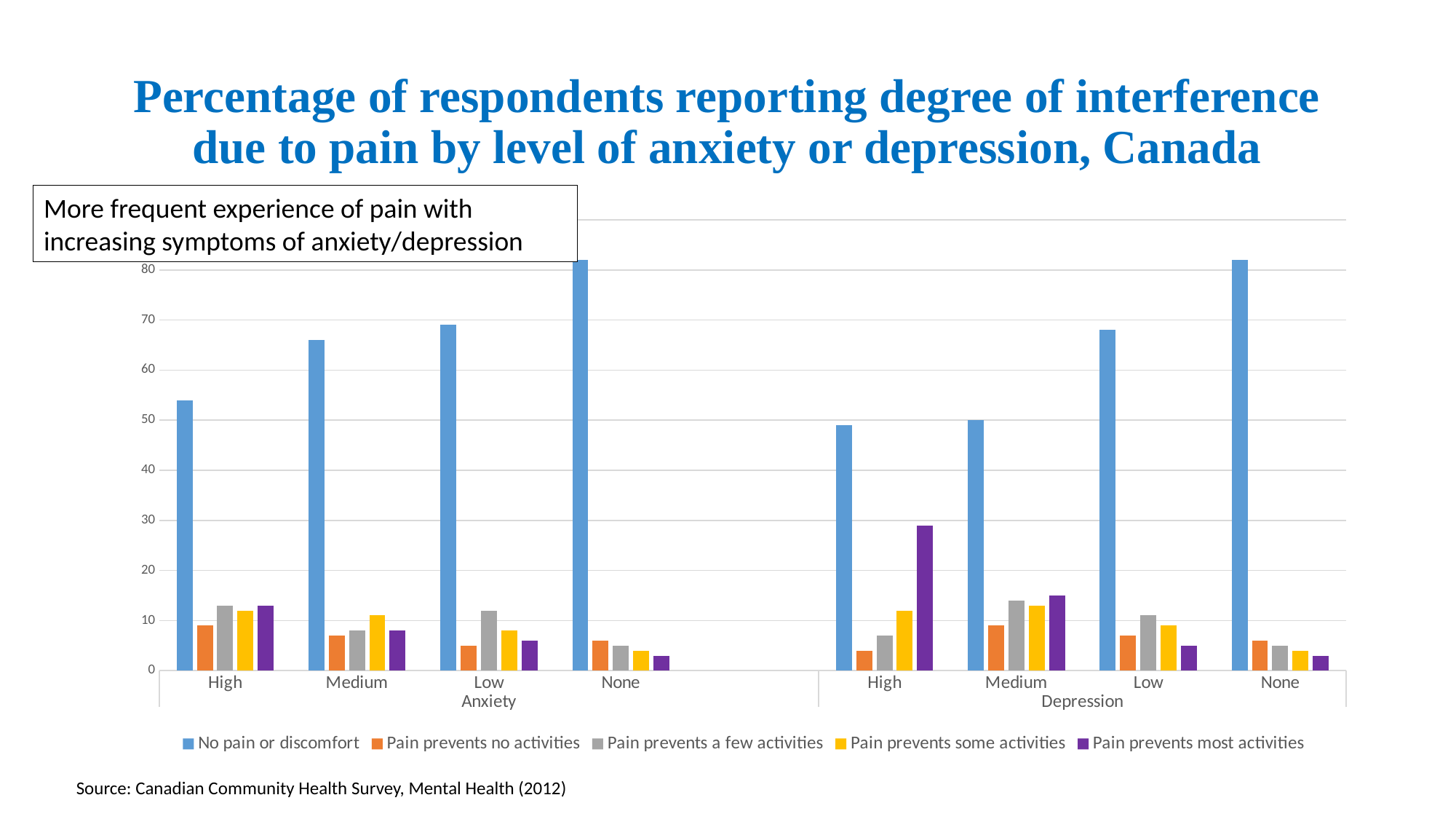

# Percentage of respondents reporting degree of interference due to pain by level of anxiety or depression, Canada
More frequent experience of pain with increasing symptoms of anxiety/depression
Percent

### Chart

| Category | No pain or discomfort | Pain prevents no activities | Pain prevents a few activities | Pain prevents some activities | Pain prevents most activities |
|---|---|---|---|---|---|
| High | 54.0 | 9.0 | 13.0 | 12.0 | 13.0 |
| Medium | 66.0 | 7.0 | 8.0 | 11.0 | 8.0 |
| Low | 69.0 | 5.0 | 12.0 | 8.0 | 6.0 |
| None | 82.0 | 6.0 | 5.0 | 4.0 | 3.0 |
|  | None | None | None | None | None |
| High | 49.0 | 4.0 | 7.0 | 12.0 | 29.0 |
| Medium | 50.0 | 9.0 | 14.0 | 13.0 | 15.0 |
| Low | 68.0 | 7.0 | 11.0 | 9.0 | 5.0 |
| None | 82.0 | 6.0 | 5.0 | 4.0 | 3.0 |
Source: Canadian Community Health Survey, Mental Health (2012)